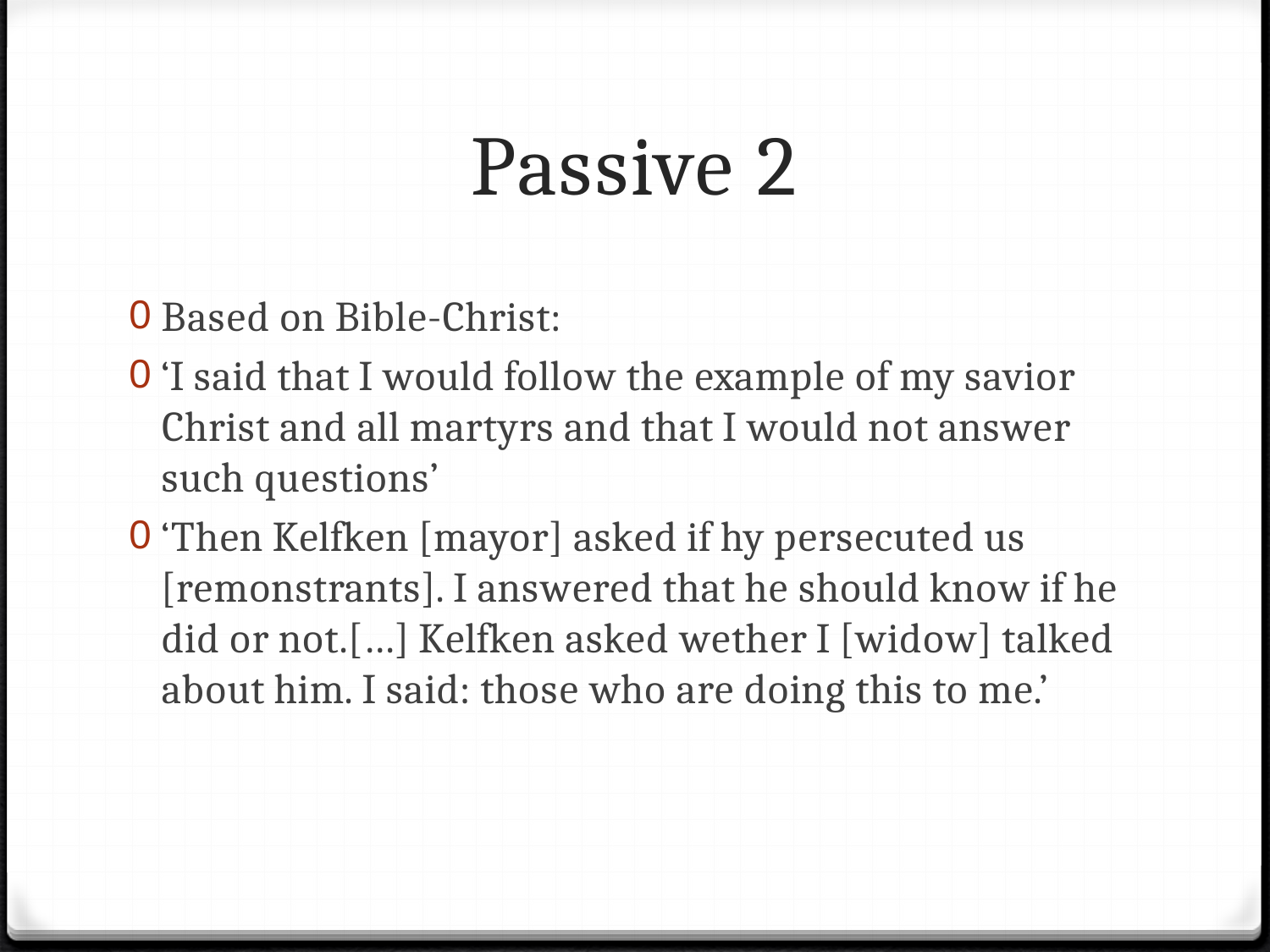

# Passive 2
Based on Bible-Christ:
‘I said that I would follow the example of my savior Christ and all martyrs and that I would not answer such questions’
‘Then Kelfken [mayor] asked if hy persecuted us [remonstrants]. I answered that he should know if he did or not.[…] Kelfken asked wether I [widow] talked about him. I said: those who are doing this to me.’